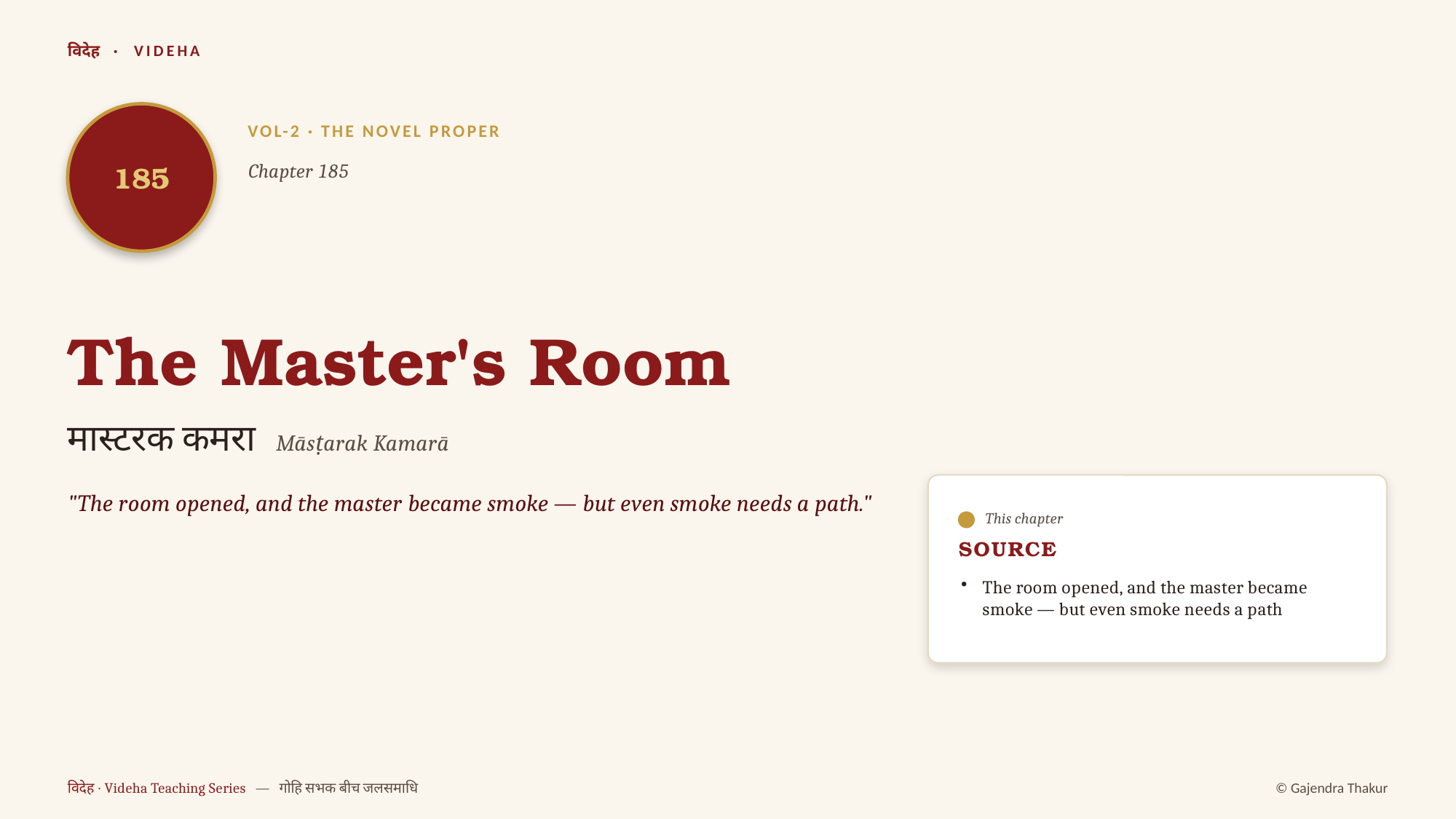

विदेह  ·  VIDEHA

185
VOL-2 · THE NOVEL PROPER
Chapter 185
The Master's Room
मास्टरक कमरा    Māsṭarak Kamarā

"The room opened, and the master became smoke — but even smoke needs a path."
This chapter

SOURCE
The room opened, and the master became smoke — but even smoke needs a path
विदेह · Videha Teaching Series   —   गोहि सभक बीच जलसमाधि
© Gajendra Thakur